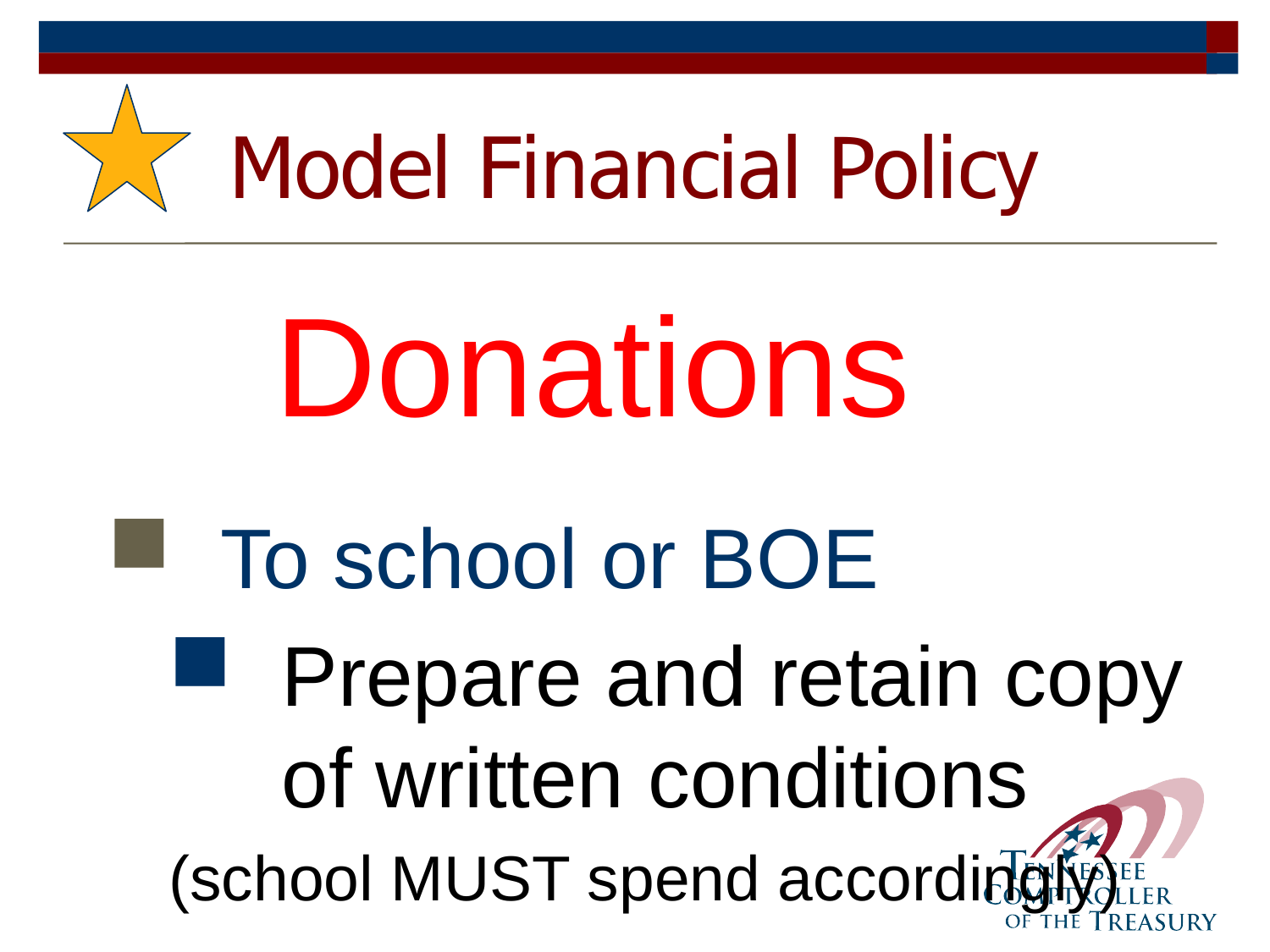

# Model Financial Policy

Donations
To school or BOE
Prepare and retain copy of written conditions
(school MUST spend accordingly)